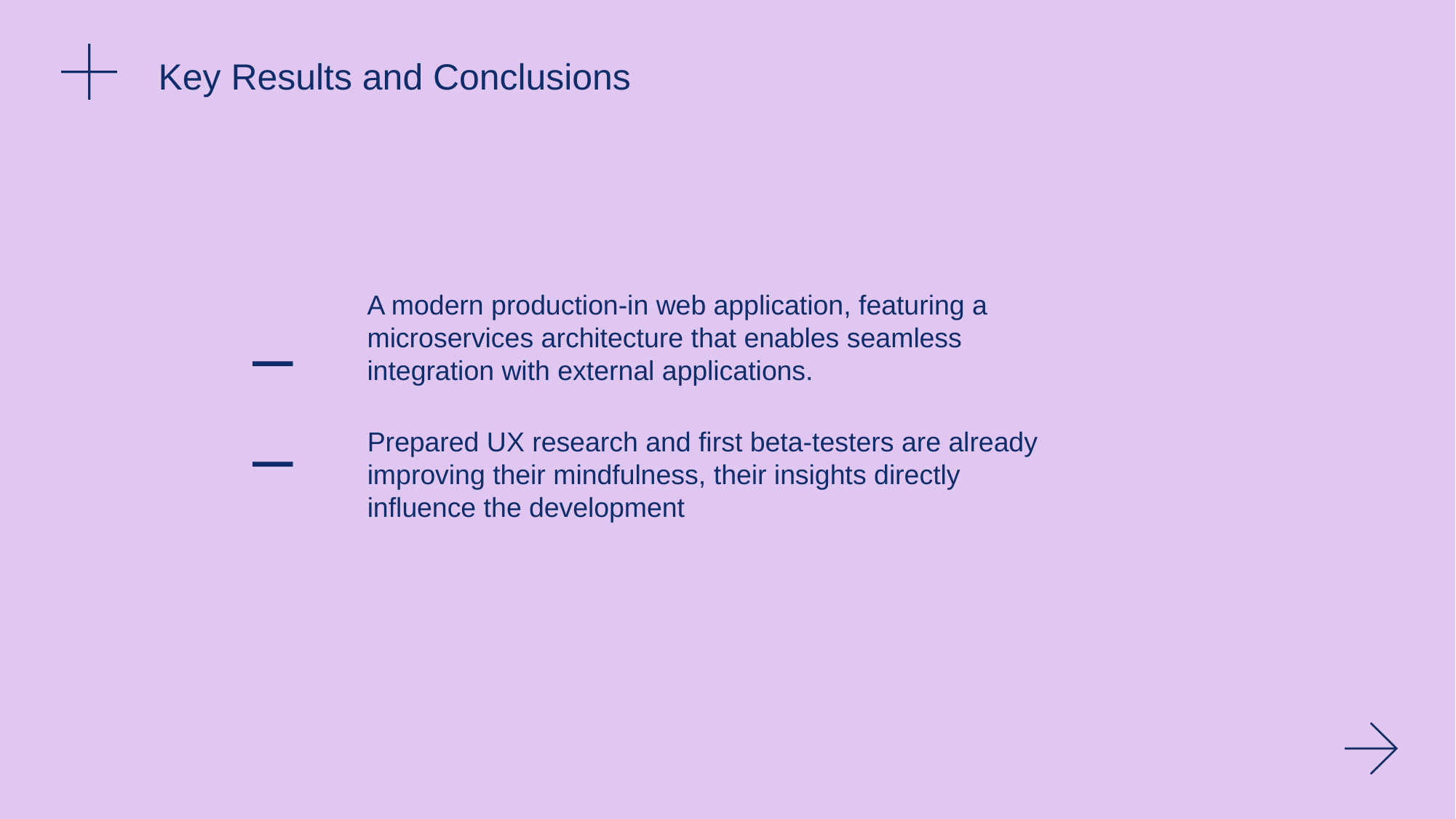

Key Results and Conclusions
A modern production-in web application, featuring a microservices architecture that enables seamless integration with external applications.
–
–
Prepared UX research and first beta-testers are already improving their mindfulness, their insights directly influence the development